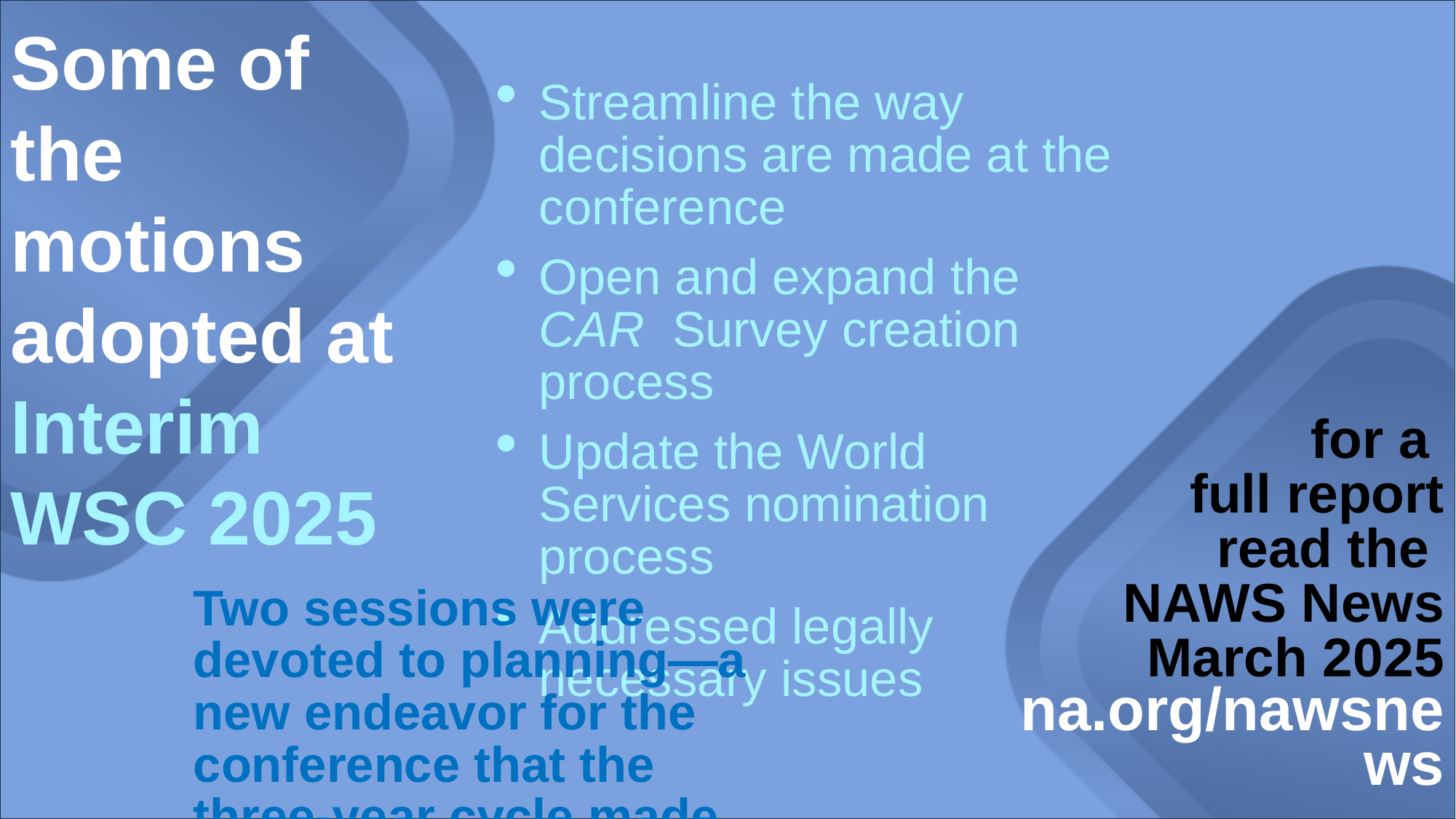

Some of the motions adopted at Interim WSC 2025
Streamline the way decisions are made at the conference
Open and expand the CAR  Survey creation process
Update the World Services nomination process
Addressed legally necessary issues

for a
full report
read the
NAWS News
March 2025
na.org/nawsnews
Two sessions were devoted to planning—a new endeavor for the conference that the three-year cycle made possible.